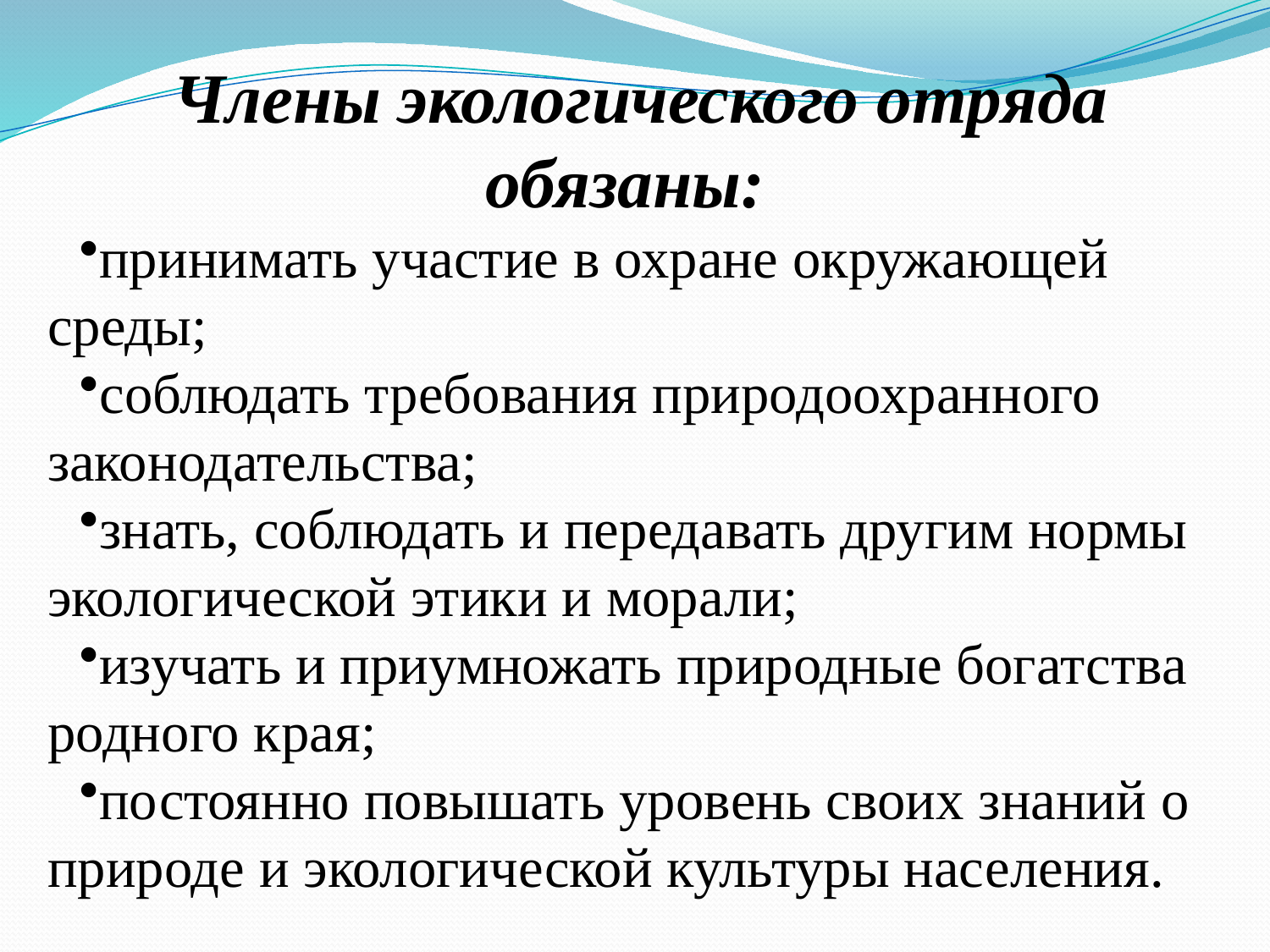

Члены экологического отряда обязаны:
принимать участие в охране окружающей среды;
соблюдать требования природоохранного законодательства;
знать, соблюдать и передавать другим нормы экологической этики и морали;
изучать и приумножать природные богатства родного края;
постоянно повышать уровень своих знаний о природе и экологической культуры населения.